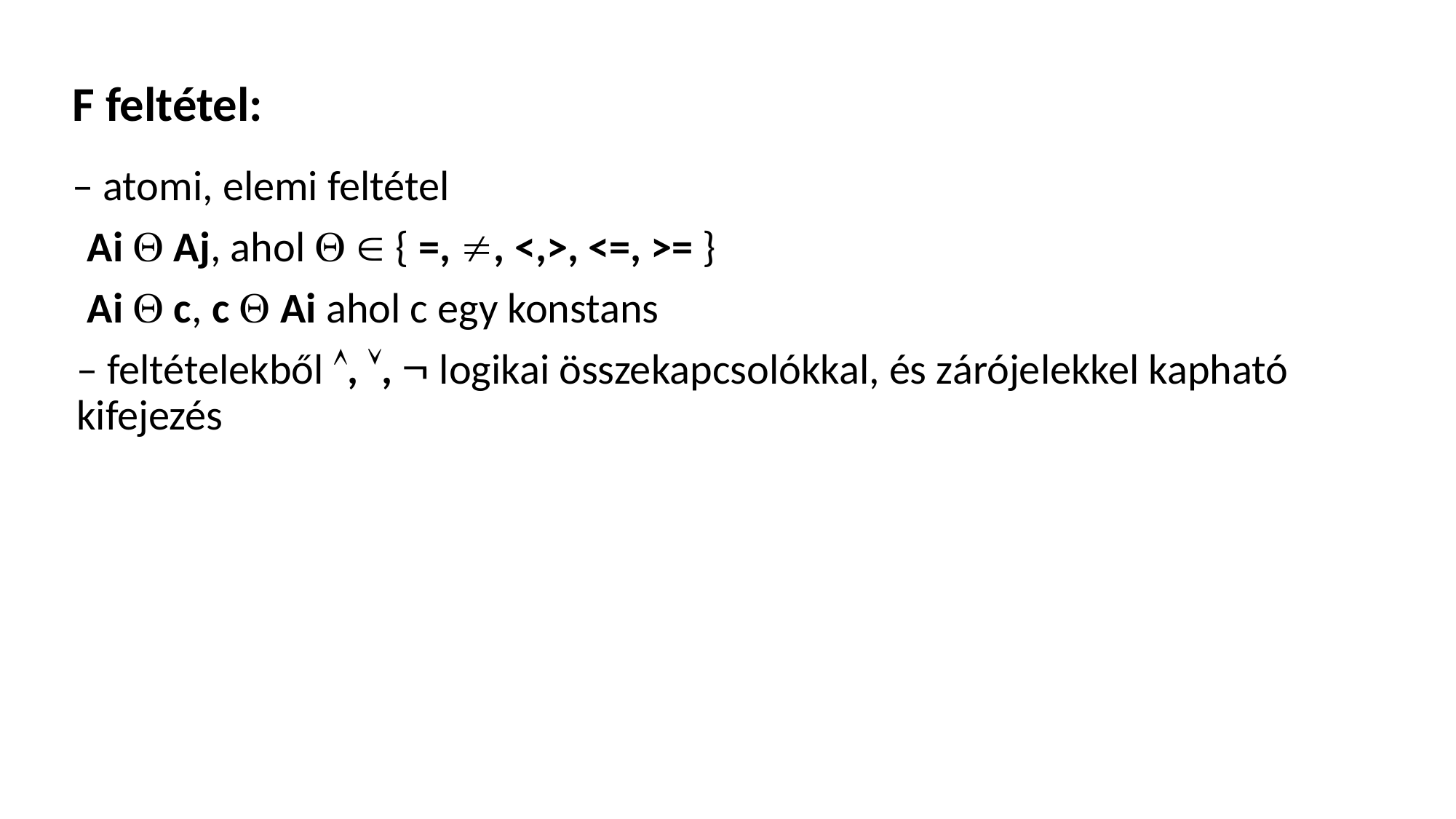

# F feltétel:
– atomi, elemi feltétel
Ai Θ Aj, ahol Θ ∈ { =, ≠, <,>, <=, >= }
Ai Θ c, c Θ Ai ahol c egy konstans
– feltételekből ∧, ∨, ¬ logikai összekapcsolókkal, és zárójelekkel kapható kifejezés